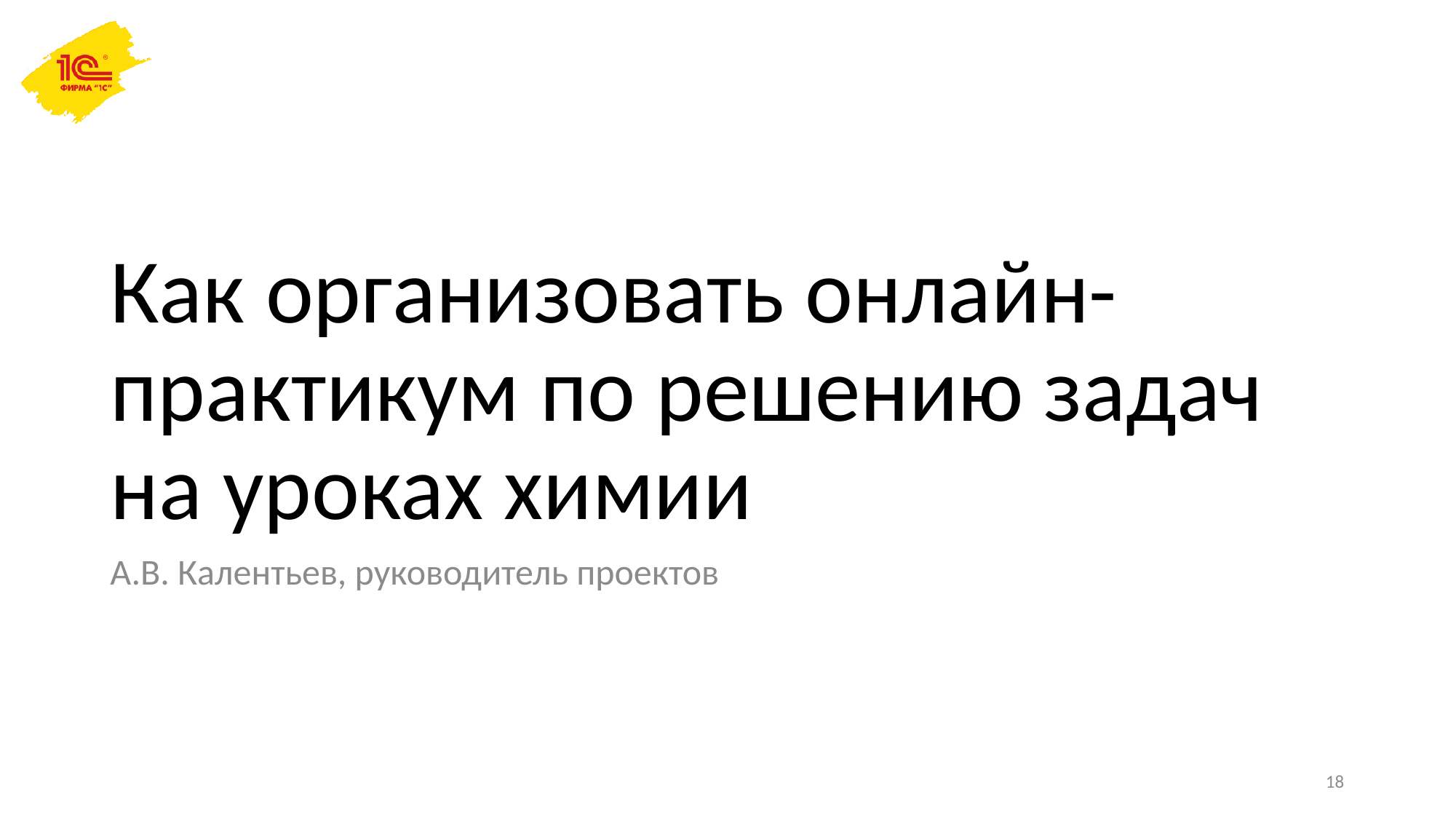

# Как организовать онлайн-практикум по решению задач на уроках химии
А.В. Калентьев, руководитель проектов
18